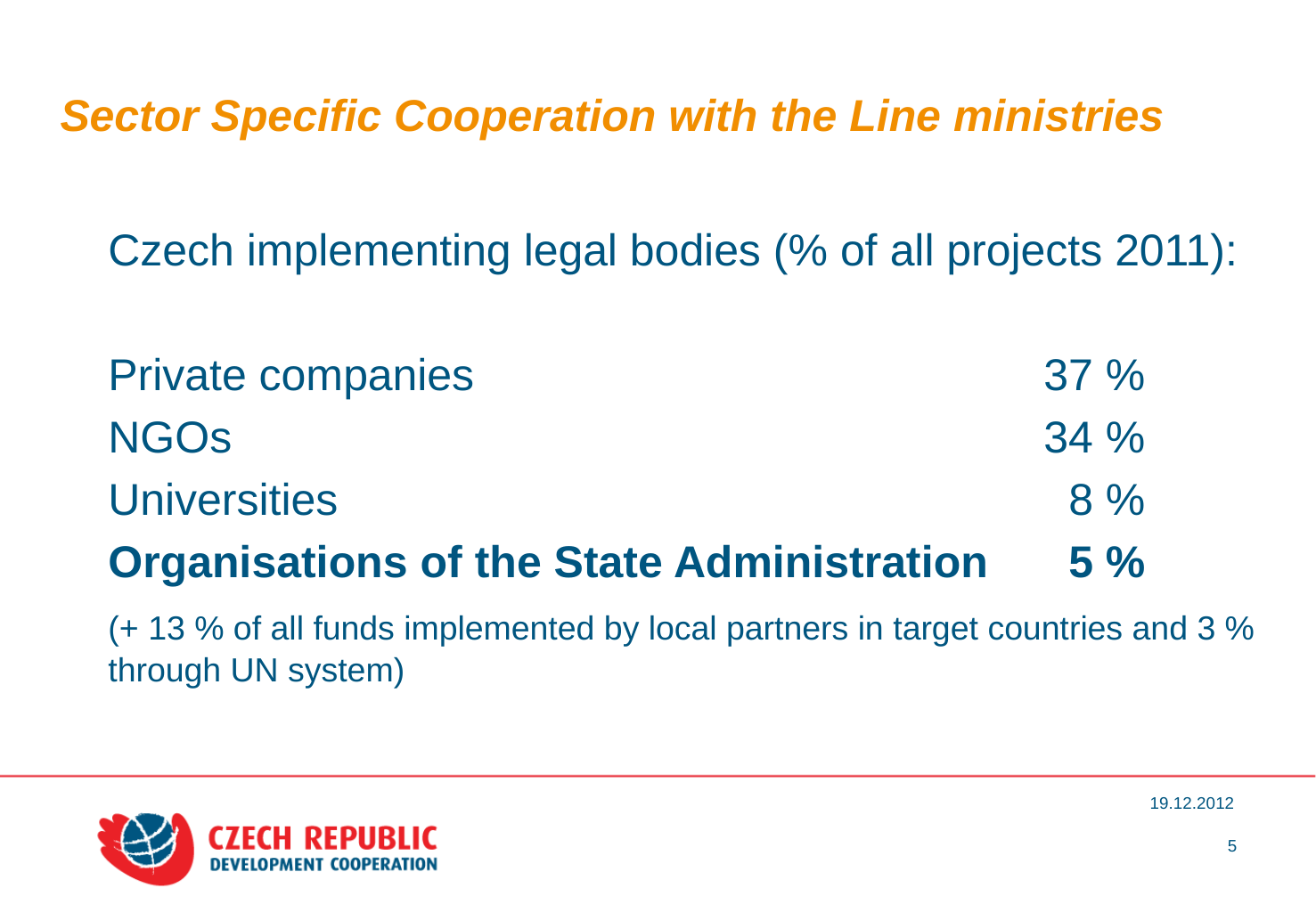

# Sector Specific Cooperation with the Line ministries
	Czech implementing legal bodies (% of all projects 2011):

	Private companies 				 	37 %
	NGOs						 	34 %
	Universities			  		    	  8 %
	Organisations of the State Administration	  5 %
	(+ 13 % of all funds implemented by local partners in target countries and 3 % through UN system)

19.12.2012
5